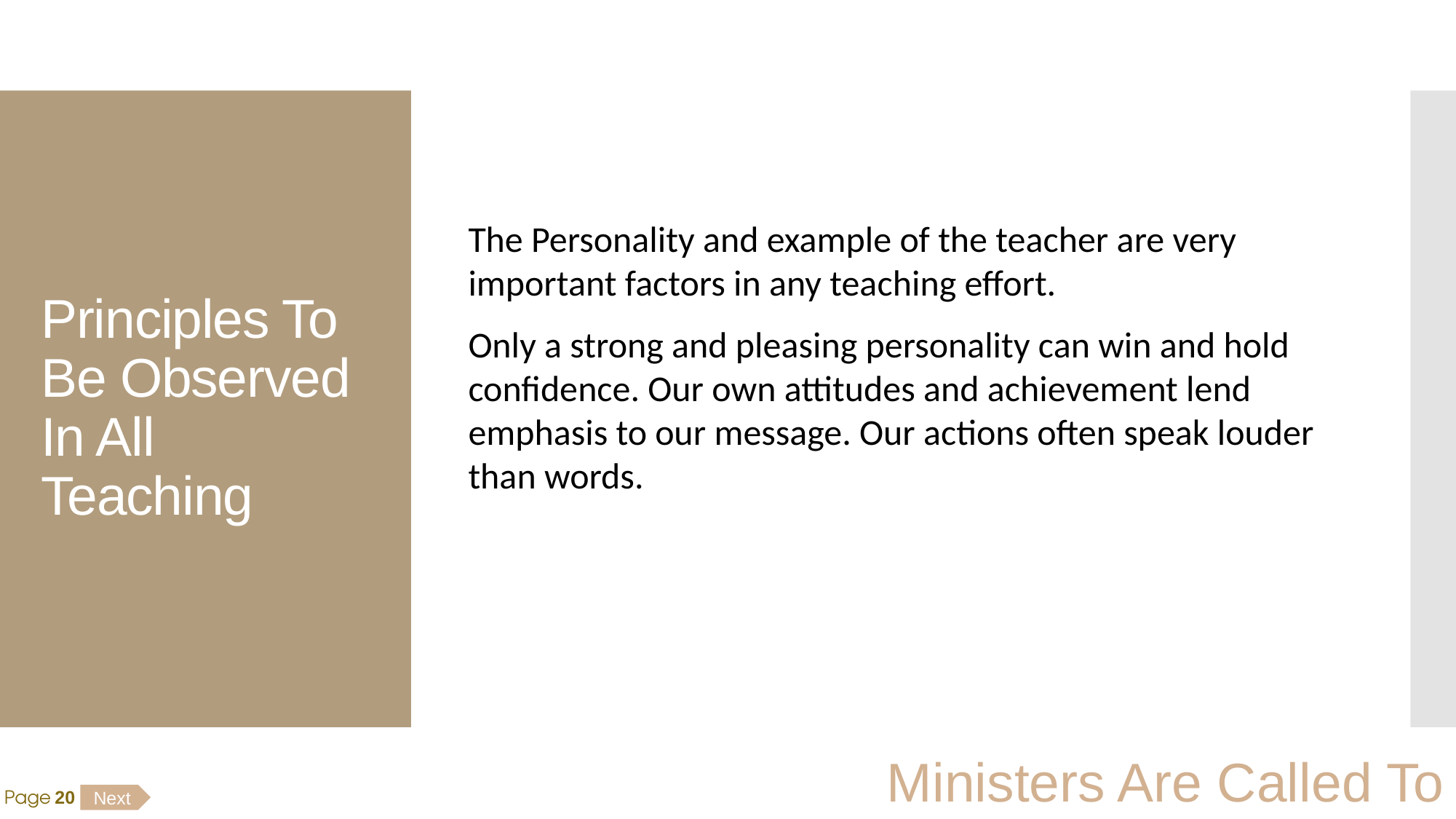

# Principles To Be Observed In All Teaching
The Personality and example of the teacher are very important factors in any teaching effort.
Only a strong and pleasing personality can win and hold confidence. Our own attitudes and achievement lend emphasis to our message. Our actions often speak louder than words.